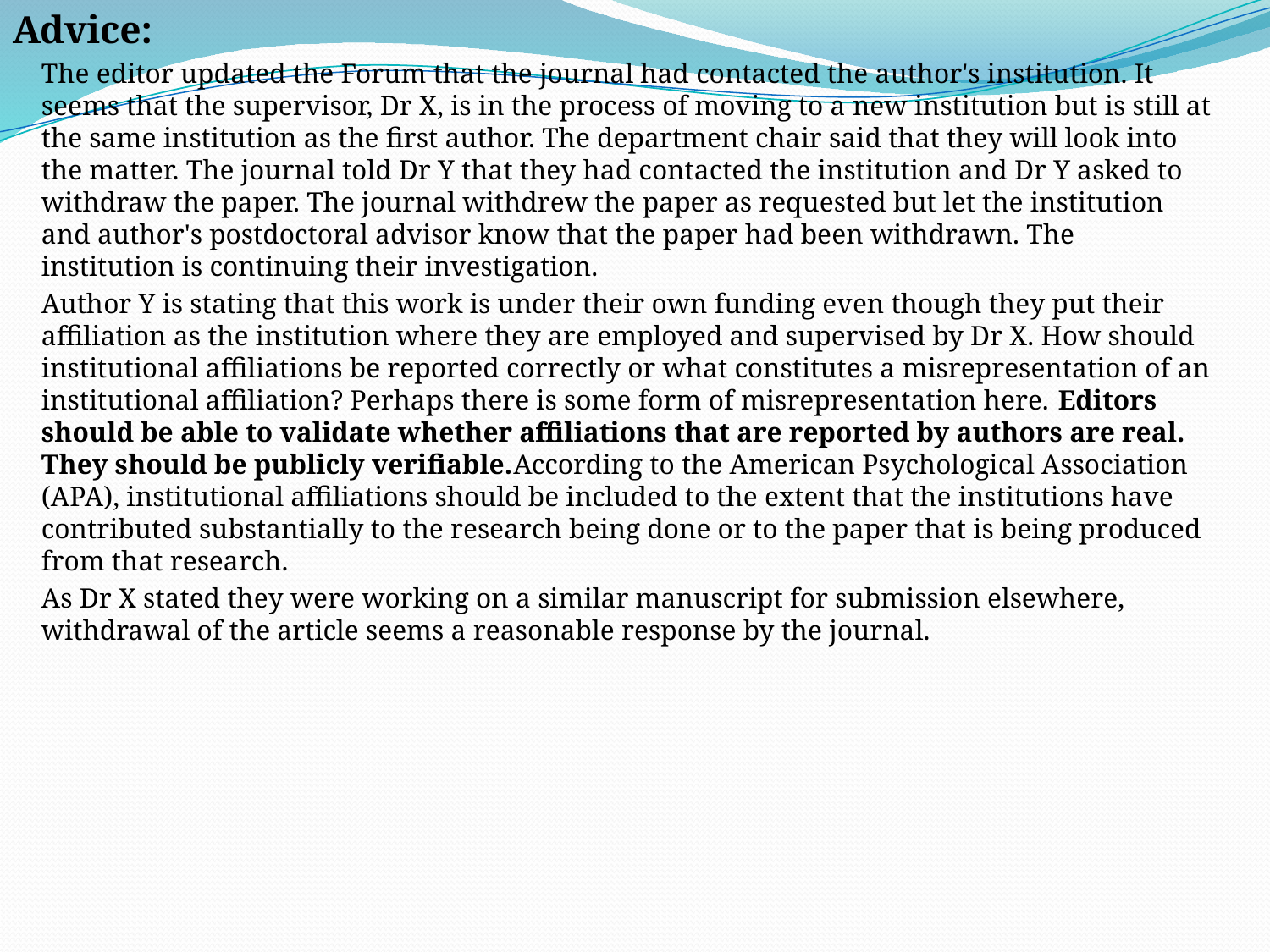

Advice:
	The editor updated the Forum that the journal had contacted the author's institution. It seems that the supervisor, Dr X, is in the process of moving to a new institution but is still at the same institution as the first author. The department chair said that they will look into the matter. The journal told Dr Y that they had contacted the institution and Dr Y asked to withdraw the paper. The journal withdrew the paper as requested but let the institution and author's postdoctoral advisor know that the paper had been withdrawn. The institution is continuing their investigation.
	Author Y is stating that this work is under their own funding even though they put their affiliation as the institution where they are employed and supervised by Dr X. How should institutional affiliations be reported correctly or what constitutes a misrepresentation of an institutional affiliation? Perhaps there is some form of misrepresentation here. Editors should be able to validate whether affiliations that are reported by authors are real. They should be publicly verifiable.According to the American Psychological Association (APA), institutional affiliations should be included to the extent that the institutions have contributed substantially to the research being done or to the paper that is being produced from that research.
	As Dr X stated they were working on a similar manuscript for submission elsewhere, withdrawal of the article seems a reasonable response by the journal.